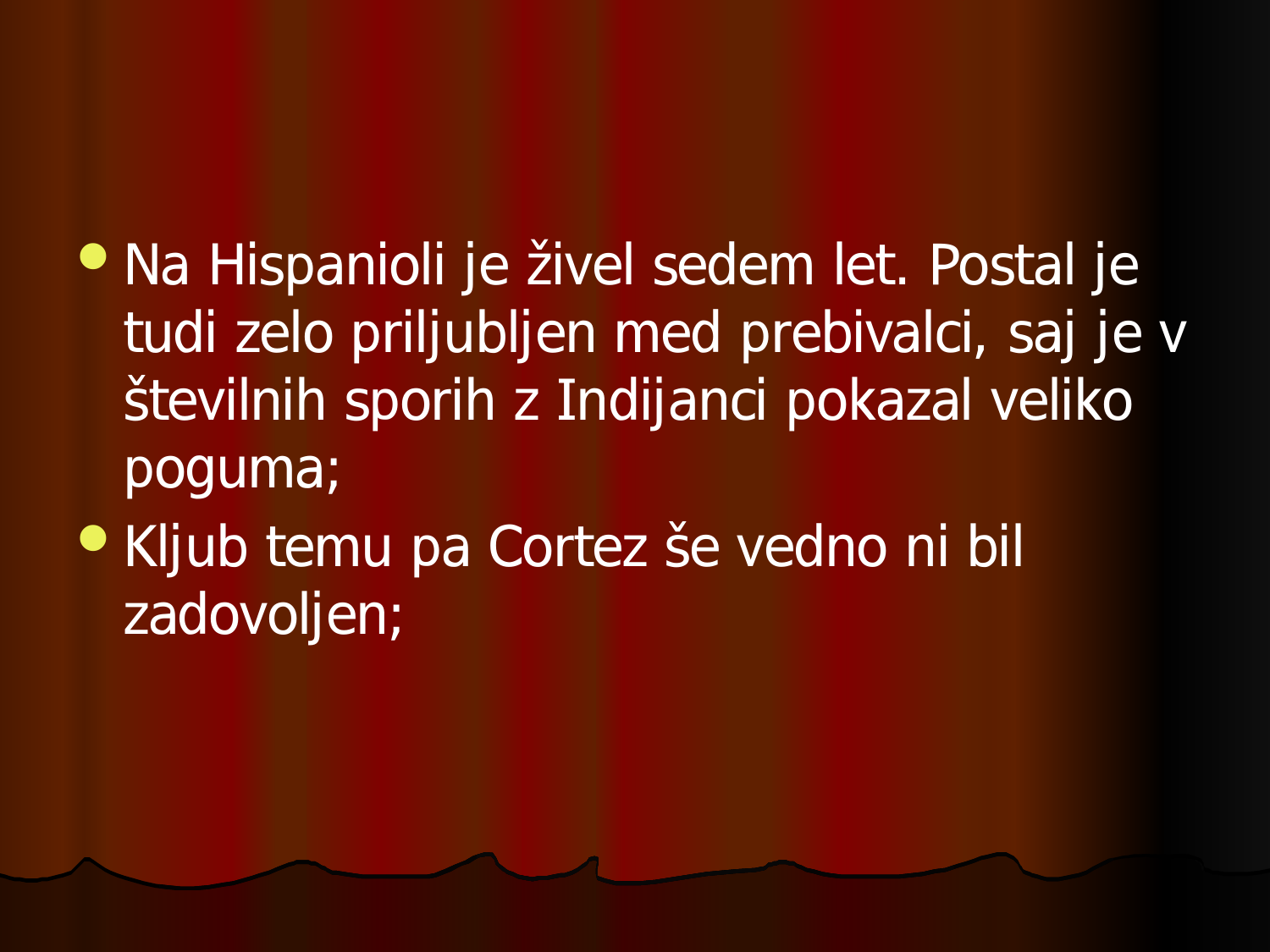

Na Hispanioli je živel sedem let. Postal je tudi zelo priljubljen med prebivalci, saj je v številnih sporih z Indijanci pokazal veliko poguma;
Kljub temu pa Cortez še vedno ni bil zadovoljen;